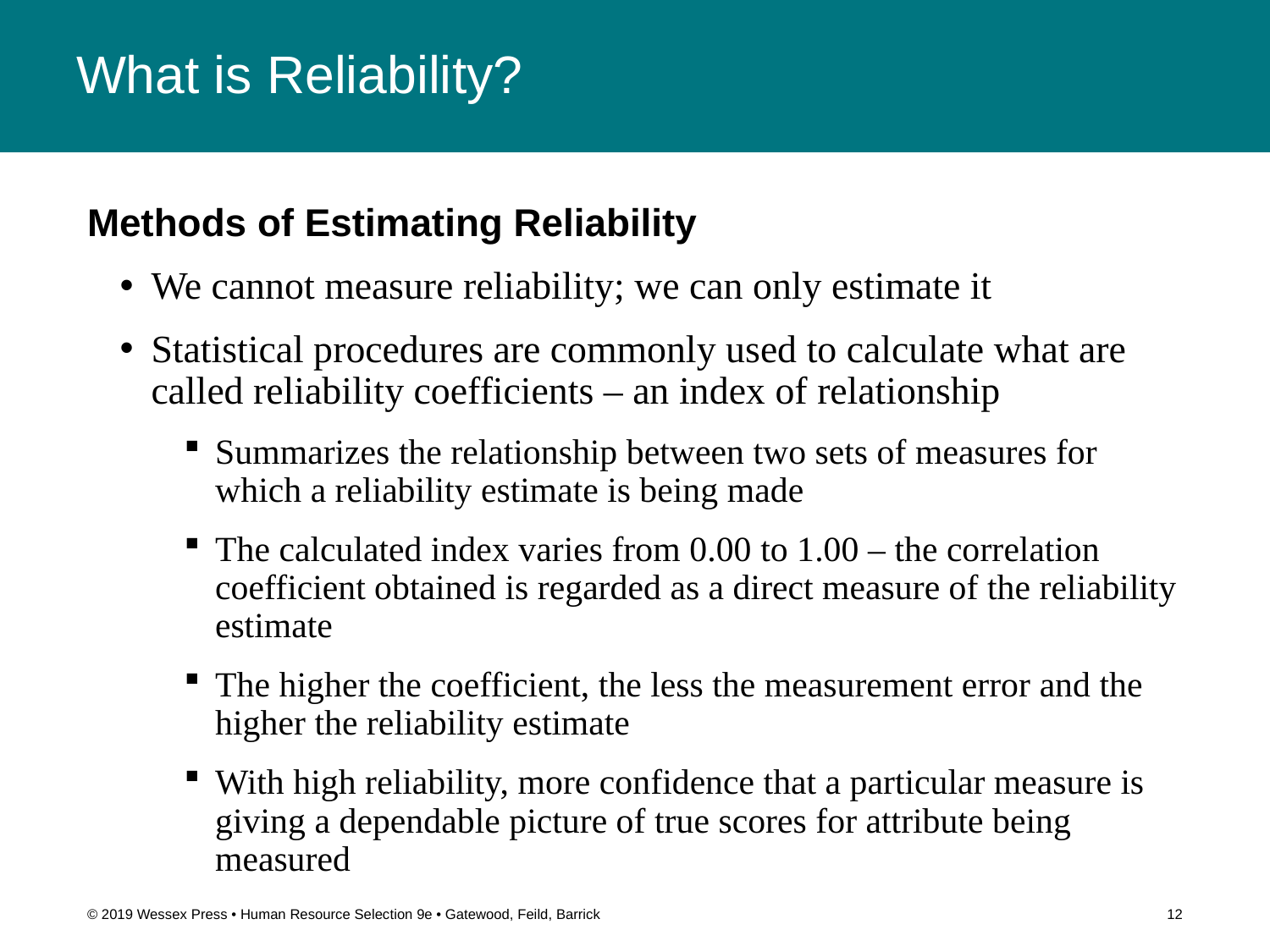

# What is Reliability?
Methods of Estimating Reliability
We cannot measure reliability; we can only estimate it
Statistical procedures are commonly used to calculate what are called reliability coefficients – an index of relationship
Summarizes the relationship between two sets of measures for which a reliability estimate is being made
The calculated index varies from 0.00 to 1.00 – the correlation coefficient obtained is regarded as a direct measure of the reliability estimate
The higher the coefficient, the less the measurement error and the higher the reliability estimate
With high reliability, more confidence that a particular measure is giving a dependable picture of true scores for attribute being measured
© 2019 Wessex Press • Human Resource Selection 9e • Gatewood, Feild, Barrick
12